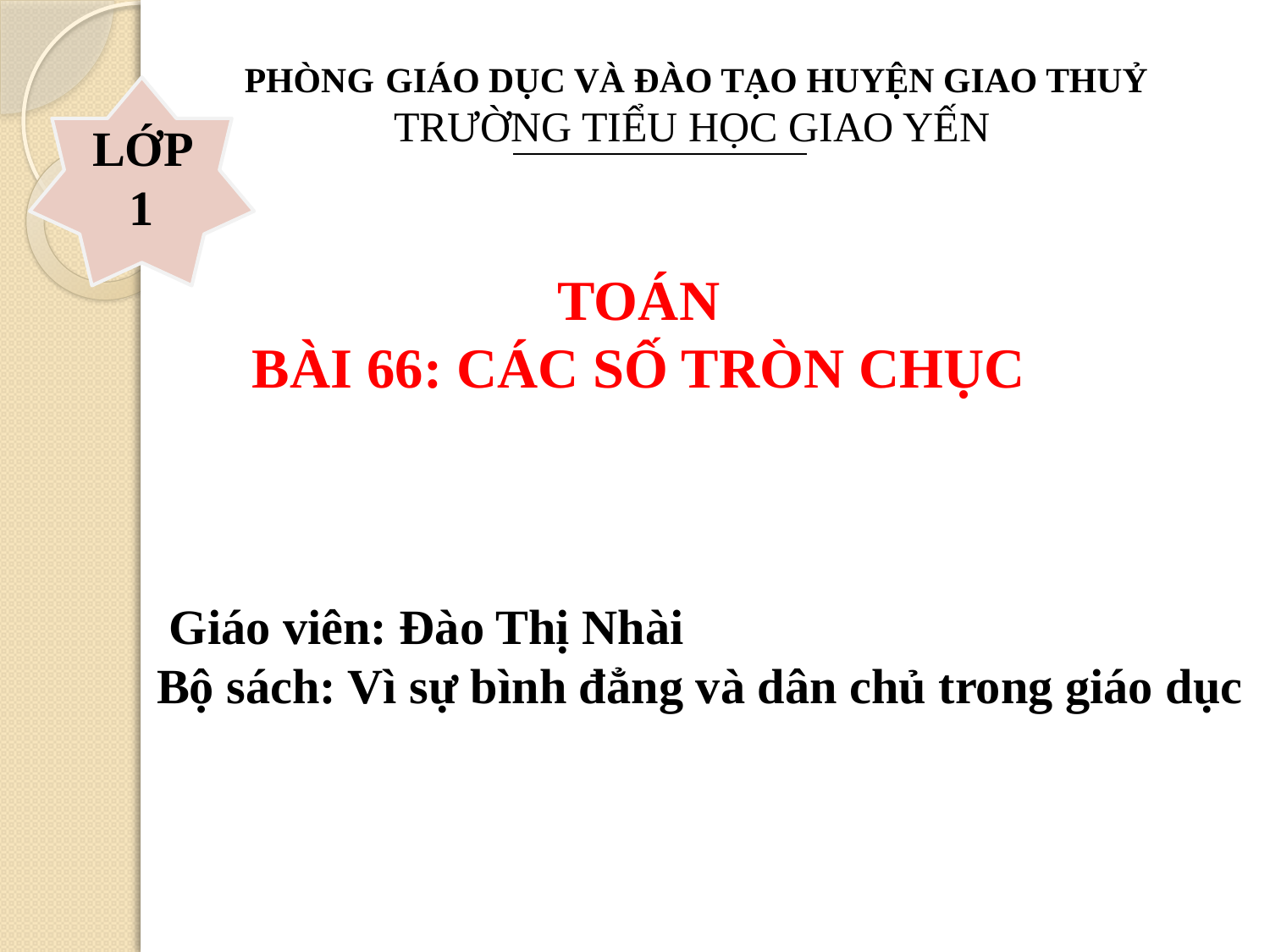

PHÒNG GIÁO DỤC VÀ ĐÀO TẠO HUYỆN GIAO THUỶ
TRƯỜNG TIỂU HỌC GIAO YẾN

LỚP 1
TOÁN
BÀI 66: CÁC SỐ TRÒN CHỤC
     Giáo viên: Đào Thị Nhài
    Bộ sách: Vì sự bình đẳng và dân chủ trong giáo dục